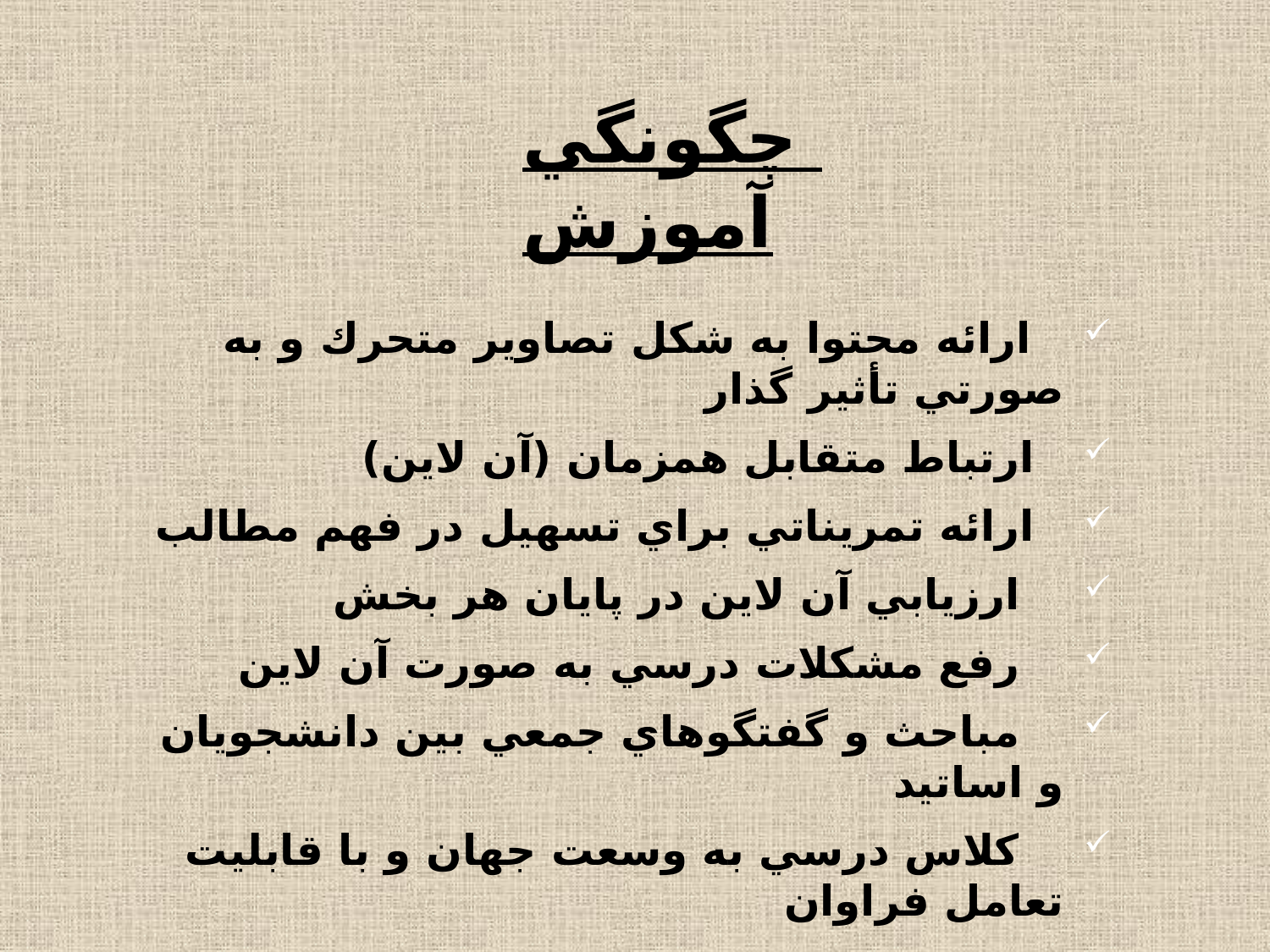

# چگونگي آموزش
   ارائه محتوا به شكل تصاوير متحرك و به صورتي تأثير گذار
  ارتباط متقابل همزمان (آن لاين)
  ارائه تمريناتي براي تسهيل در فهم مطالب
   ارزيابي آن لاين در پايان هر بخش
   رفع مشكلات درسي به صورت آن لاين
   مباحث و گفتگوهاي جمعي بين دانشجويان و اساتيد
   كلاس درسي به وسعت جهان و با قابليت تعامل فراوان